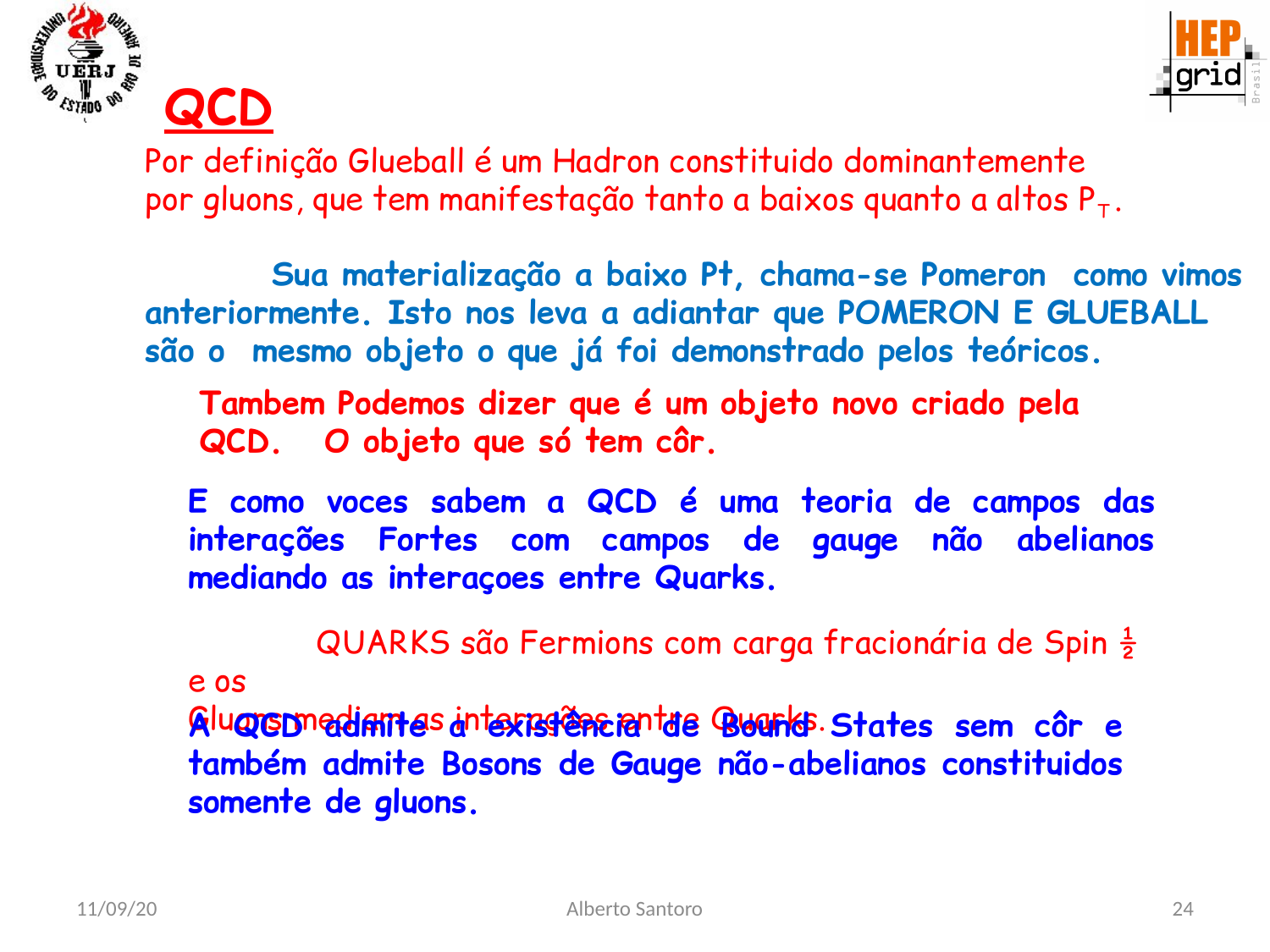

QCD
Por definição Glueball é um Hadron constituido dominantemente
por gluons, que tem manifestação tanto a baixos quanto a altos PT .

	Sua materialização a baixo Pt, chama-se Pomeron  como vimos
anteriormente. Isto nos leva a adiantar que POMERON E GLUEBALL
são o  mesmo objeto o que já foi demonstrado pelos teóricos.
Tambem Podemos dizer que é um objeto novo criado pela QCD.   O objeto que só tem côr.
E como voces sabem a QCD é uma teoria de campos das interações Fortes com campos de gauge não abelianos mediando as interaçoes entre Quarks.
	QUARKS são Fermions com carga fracionária de Spin ½ e os
Gluons mediam as interações entre Quarks.
A QCD admite a existência de Bound States sem côr e também admite Bosons de Gauge não-abelianos constituidos somente de gluons.
11/09/20
Alberto Santoro
24